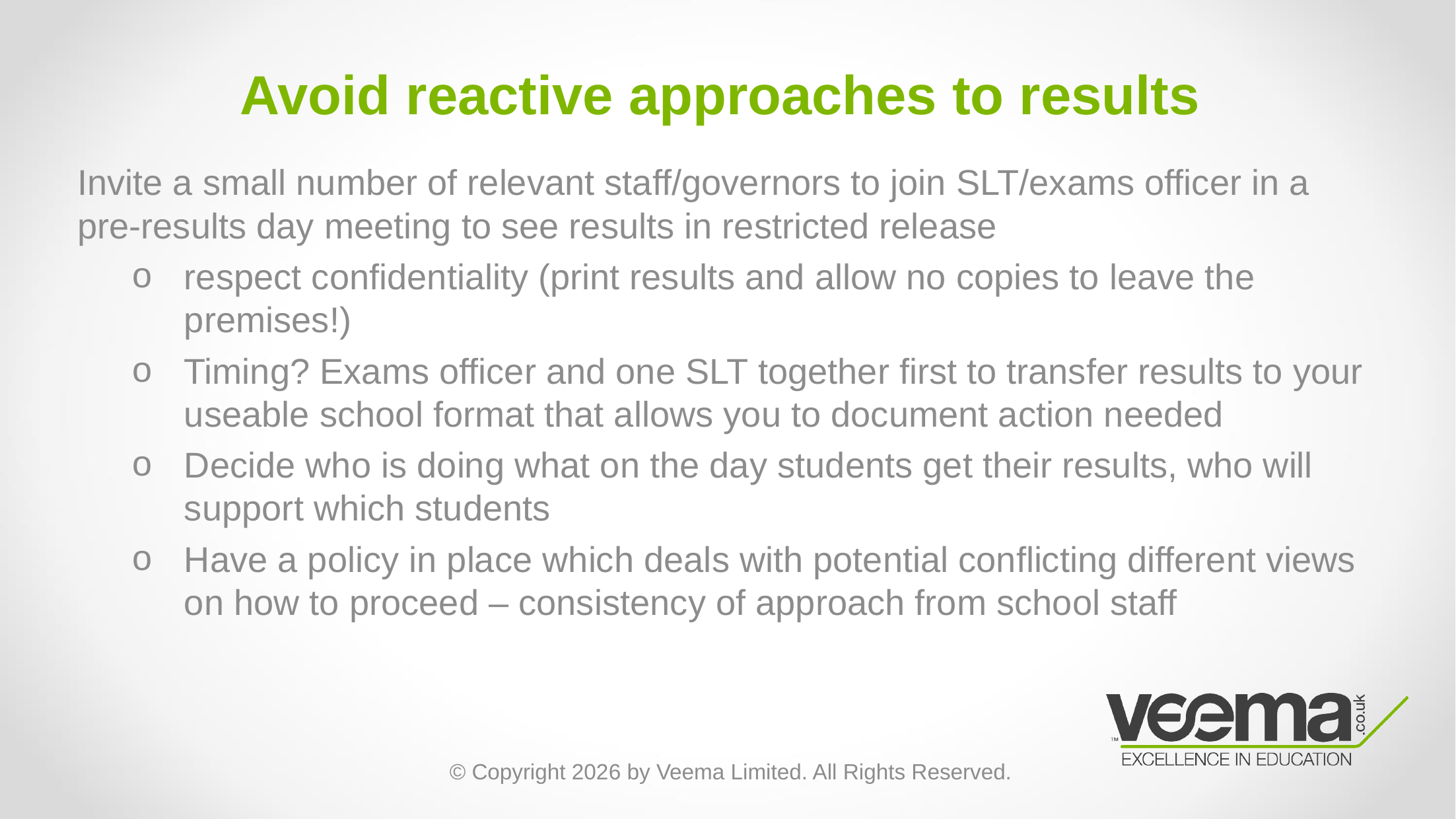

# Avoid reactive approaches to results
Invite a small number of relevant staff/governors to join SLT/exams officer in a pre-results day meeting to see results in restricted release
respect confidentiality (print results and allow no copies to leave the premises!)
Timing? Exams officer and one SLT together first to transfer results to your useable school format that allows you to document action needed
Decide who is doing what on the day students get their results, who will support which students
Have a policy in place which deals with potential conflicting different views on how to proceed – consistency of approach from school staff